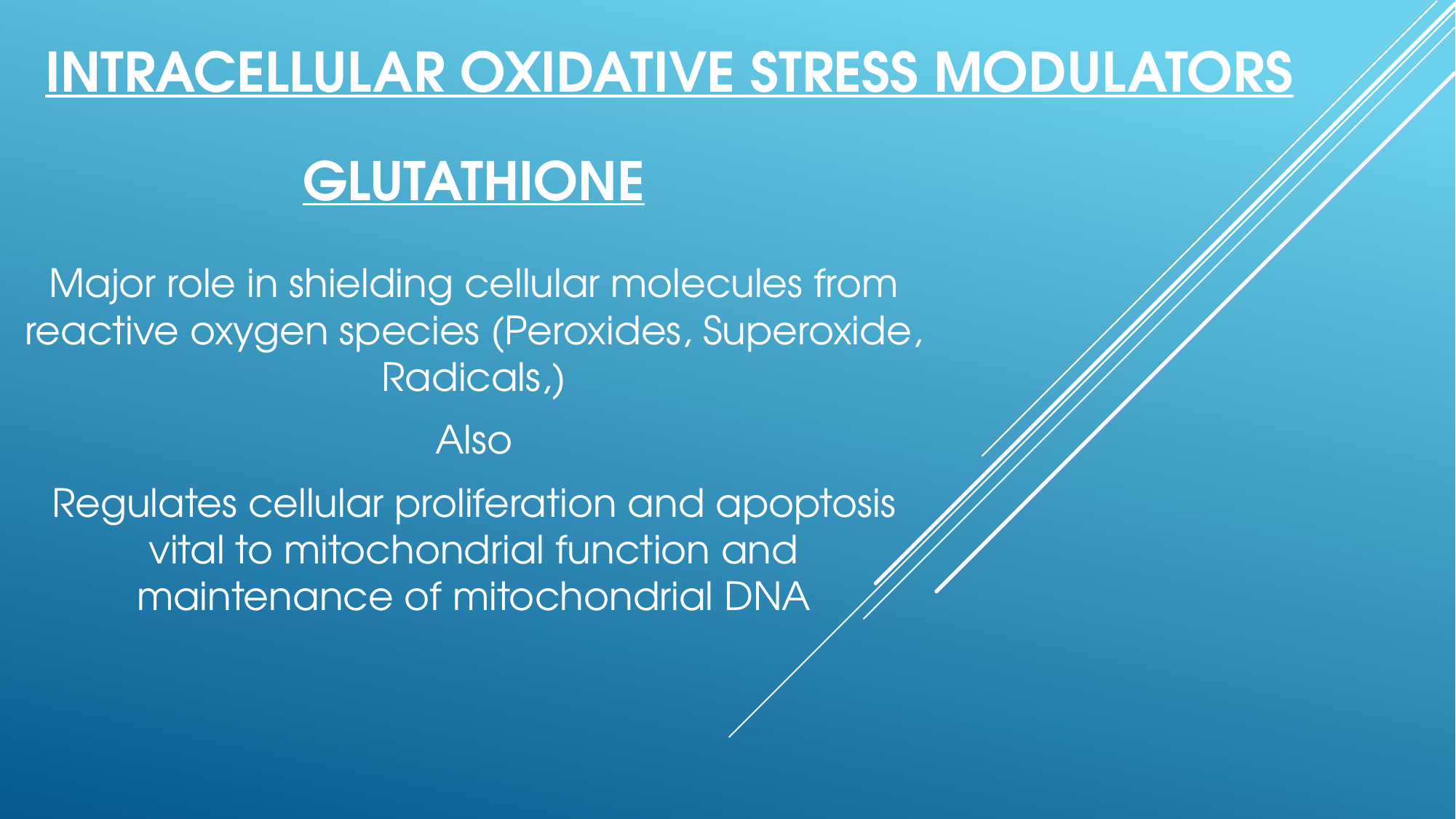

# Intracellular Oxidative Stress Modulators
GLUTATHIONE

Major role in shielding cellular molecules from reactive oxygen species (Peroxides, Superoxide, Radicals,)
Also
Regulates cellular proliferation and apoptosis vital to mitochondrial function and maintenance of mitochondrial DNA